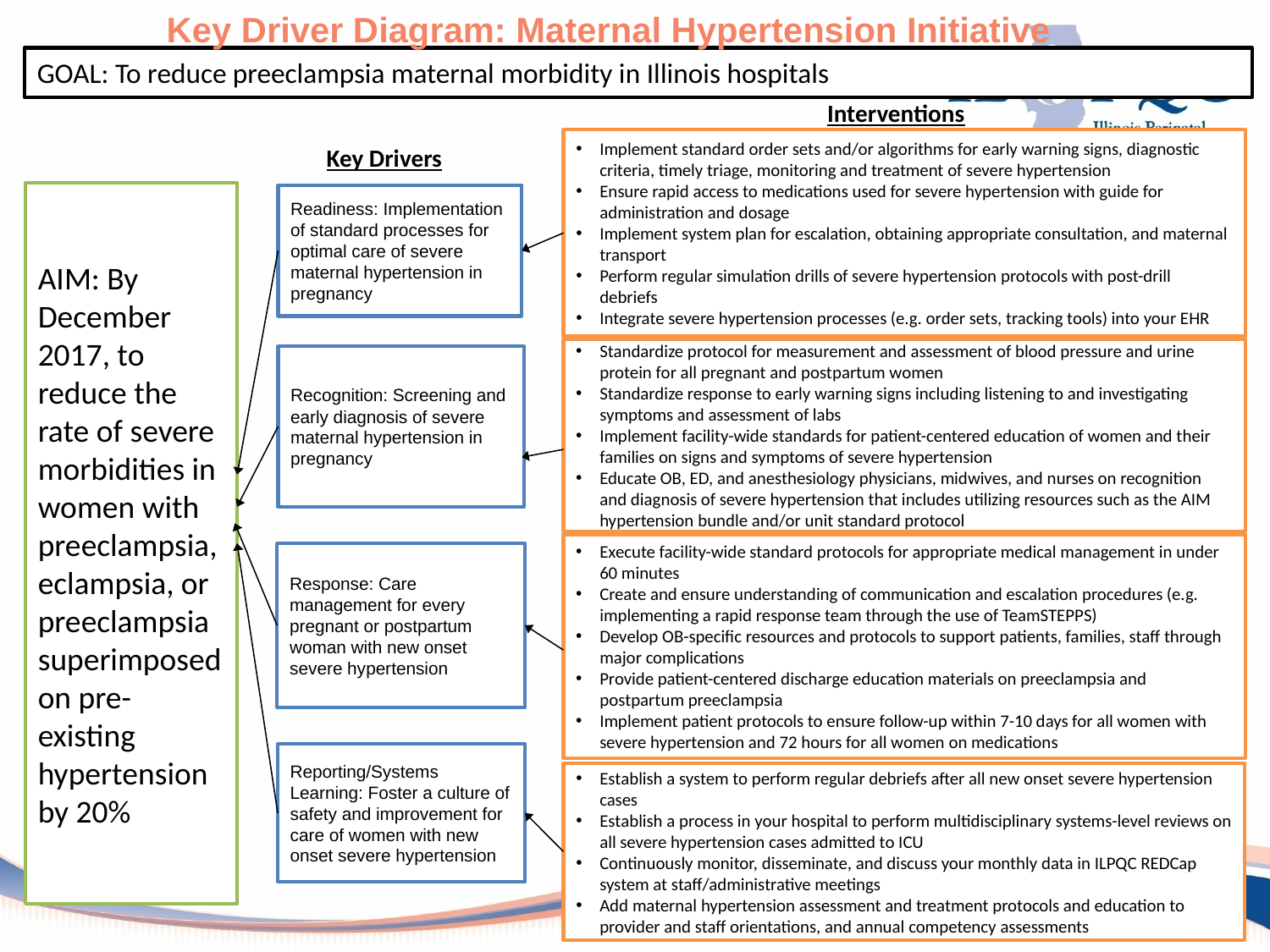

Key Driver Diagram: Maternal Hypertension Initiative
GOAL: To reduce preeclampsia maternal morbidity in Illinois hospitals
Interventions
Implement standard order sets and/or algorithms for early warning signs, diagnostic criteria, timely triage, monitoring and treatment of severe hypertension
Ensure rapid access to medications used for severe hypertension with guide for administration and dosage
Implement system plan for escalation, obtaining appropriate consultation, and maternal transport
Perform regular simulation drills of severe hypertension protocols with post-drill debriefs
Integrate severe hypertension processes (e.g. order sets, tracking tools) into your EHR
Key Drivers
AIM: By December 2017, to reduce the rate of severe morbidities in women with preeclampsia, eclampsia, or preeclampsia superimposed on pre-existing hypertension by 20%
Readiness: Implementation of standard processes for optimal care of severe maternal hypertension in pregnancy
Standardize protocol for measurement and assessment of blood pressure and urine protein for all pregnant and postpartum women
Standardize response to early warning signs including listening to and investigating symptoms and assessment of labs
Implement facility-wide standards for patient-centered education of women and their families on signs and symptoms of severe hypertension
Educate OB, ED, and anesthesiology physicians, midwives, and nurses on recognition and diagnosis of severe hypertension that includes utilizing resources such as the AIM hypertension bundle and/or unit standard protocol
Recognition: Screening and early diagnosis of severe maternal hypertension in pregnancy
Execute facility-wide standard protocols for appropriate medical management in under 60 minutes
Create and ensure understanding of communication and escalation procedures (e.g. implementing a rapid response team through the use of TeamSTEPPS)
Develop OB-specific resources and protocols to support patients, families, staff through major complications
Provide patient-centered discharge education materials on preeclampsia and postpartum preeclampsia
Implement patient protocols to ensure follow-up within 7-10 days for all women with severe hypertension and 72 hours for all women on medications
Response: Care management for every pregnant or postpartum woman with new onset severe hypertension
Reporting/Systems Learning: Foster a culture of safety and improvement for care of women with new onset severe hypertension
Establish a system to perform regular debriefs after all new onset severe hypertension cases
Establish a process in your hospital to perform multidisciplinary systems-level reviews on all severe hypertension cases admitted to ICU
Continuously monitor, disseminate, and discuss your monthly data in ILPQC REDCap system at staff/administrative meetings
Add maternal hypertension assessment and treatment protocols and education to provider and staff orientations, and annual competency assessments